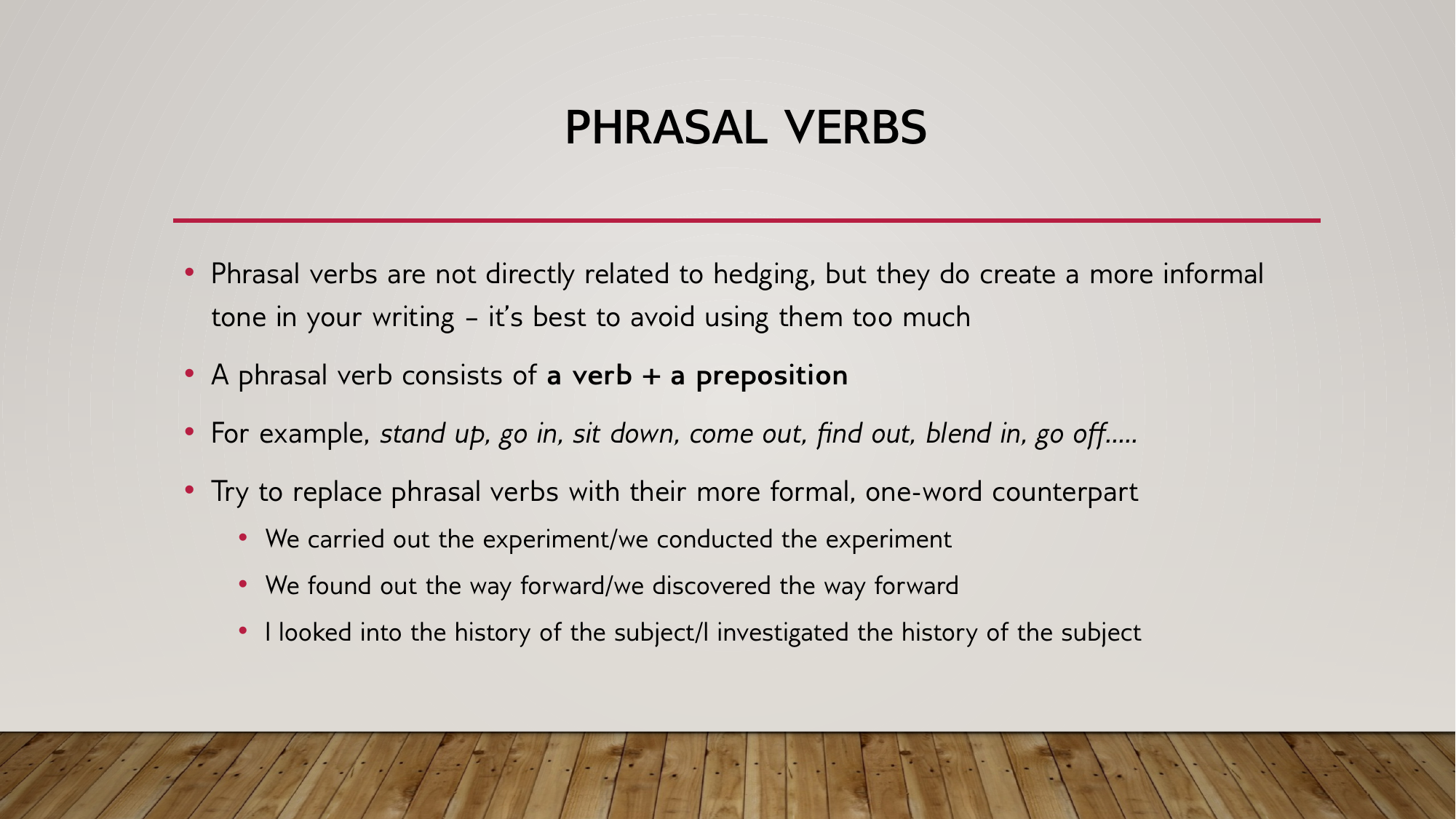

# PHRASAL VERBS
Phrasal verbs are not directly related to hedging, but they do create a more informal tone in your writing – it’s best to avoid using them too much
A phrasal verb consists of a verb + a preposition
For example, stand up, go in, sit down, come out, find out, blend in, go off…..
Try to replace phrasal verbs with their more formal, one-word counterpart
We carried out the experiment/we conducted the experiment
We found out the way forward/we discovered the way forward
I looked into the history of the subject/I investigated the history of the subject